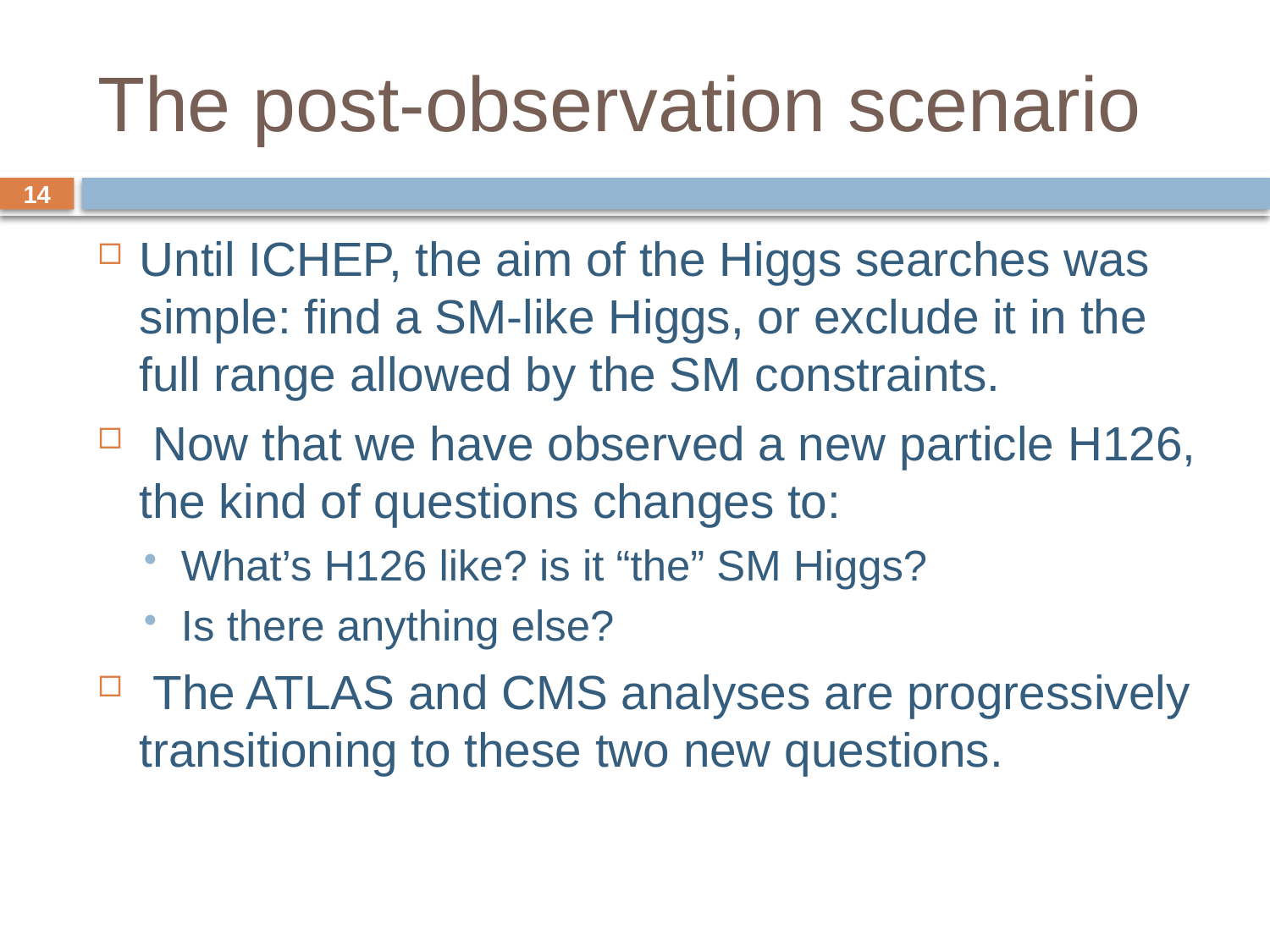

# The post-observation scenario
14
Until ICHEP, the aim of the Higgs searches was simple: find a SM-like Higgs, or exclude it in the full range allowed by the SM constraints.
 Now that we have observed a new particle H126, the kind of questions changes to:
What’s H126 like? is it “the” SM Higgs?
Is there anything else?
 The ATLAS and CMS analyses are progressively transitioning to these two new questions.